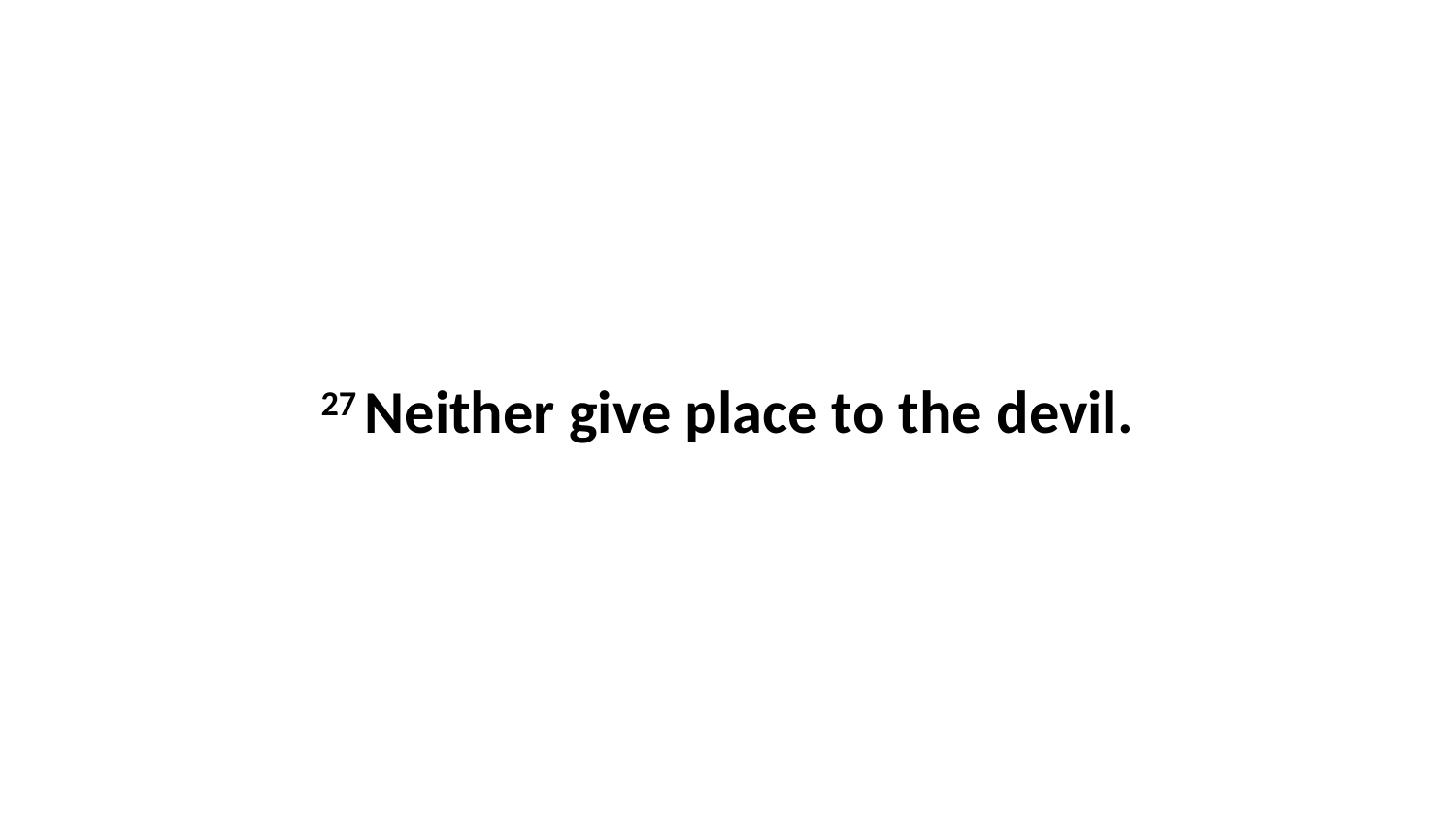

27 Neither give place to the devil.